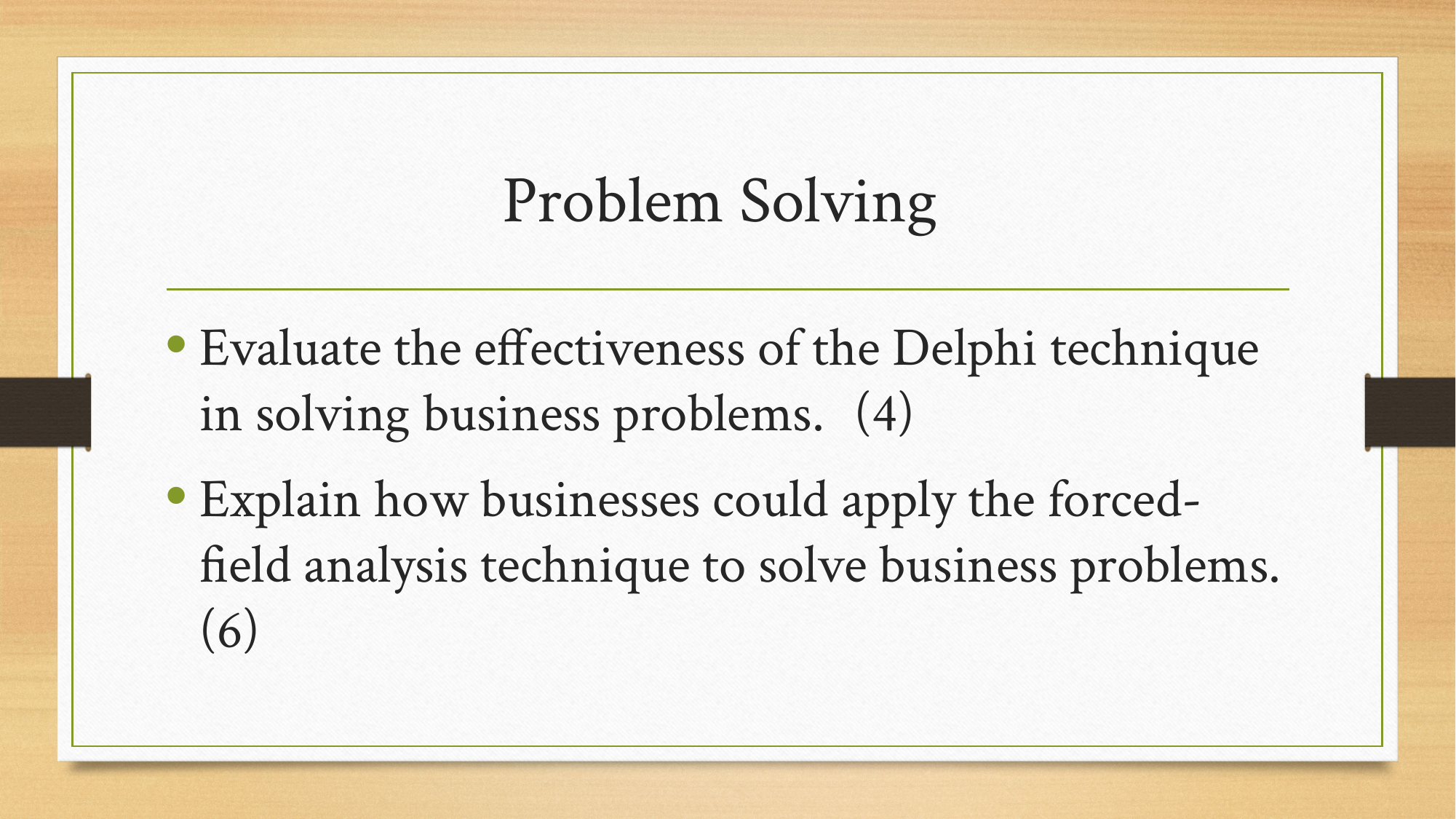

# Problem Solving
Evaluate the effectiveness of the Delphi technique in solving business problems. 	(4)
Explain how businesses could apply the forced-field analysis technique to solve business problems. (6)